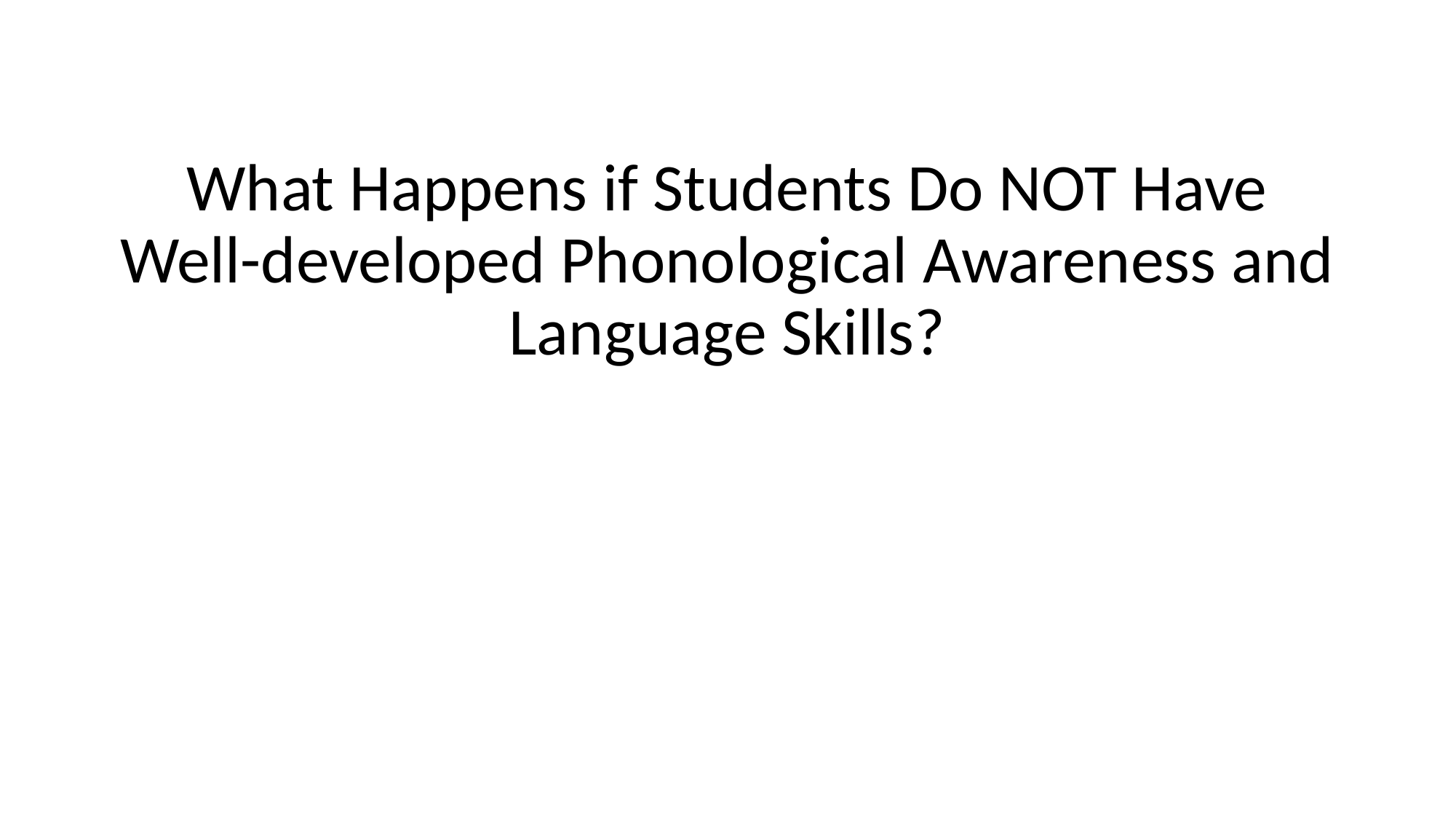

# What Happens if Students Do NOT Have Well-developed Phonological Awareness and Language Skills?